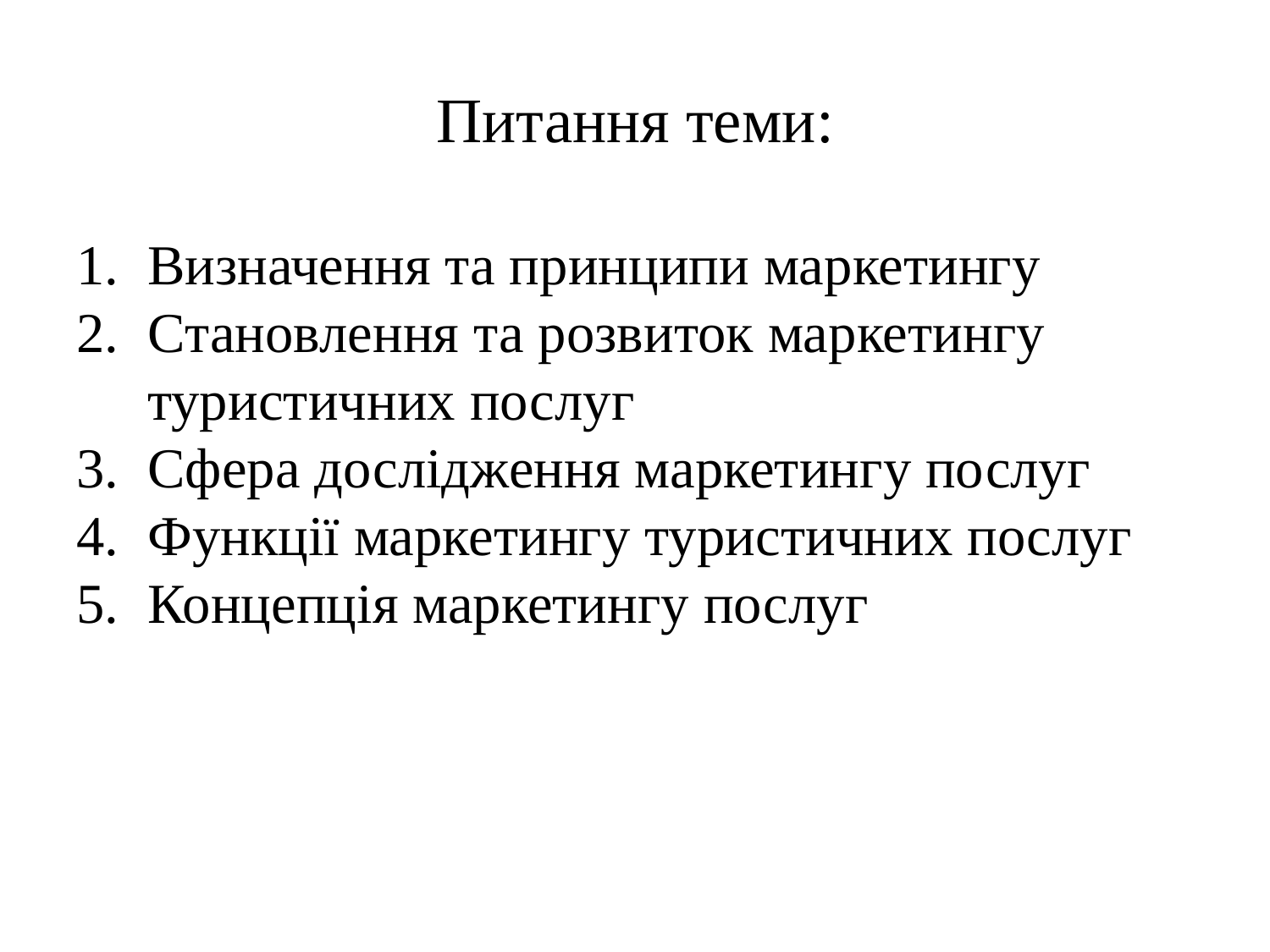

# Питання теми:
Визначення та принципи маркетингу
Становлення та розвиток маркетингу туристичних послуг
Сфера дослідження маркетингу послуг
Функції маркетингу туристичних послуг
Концепція маркетингу послуг